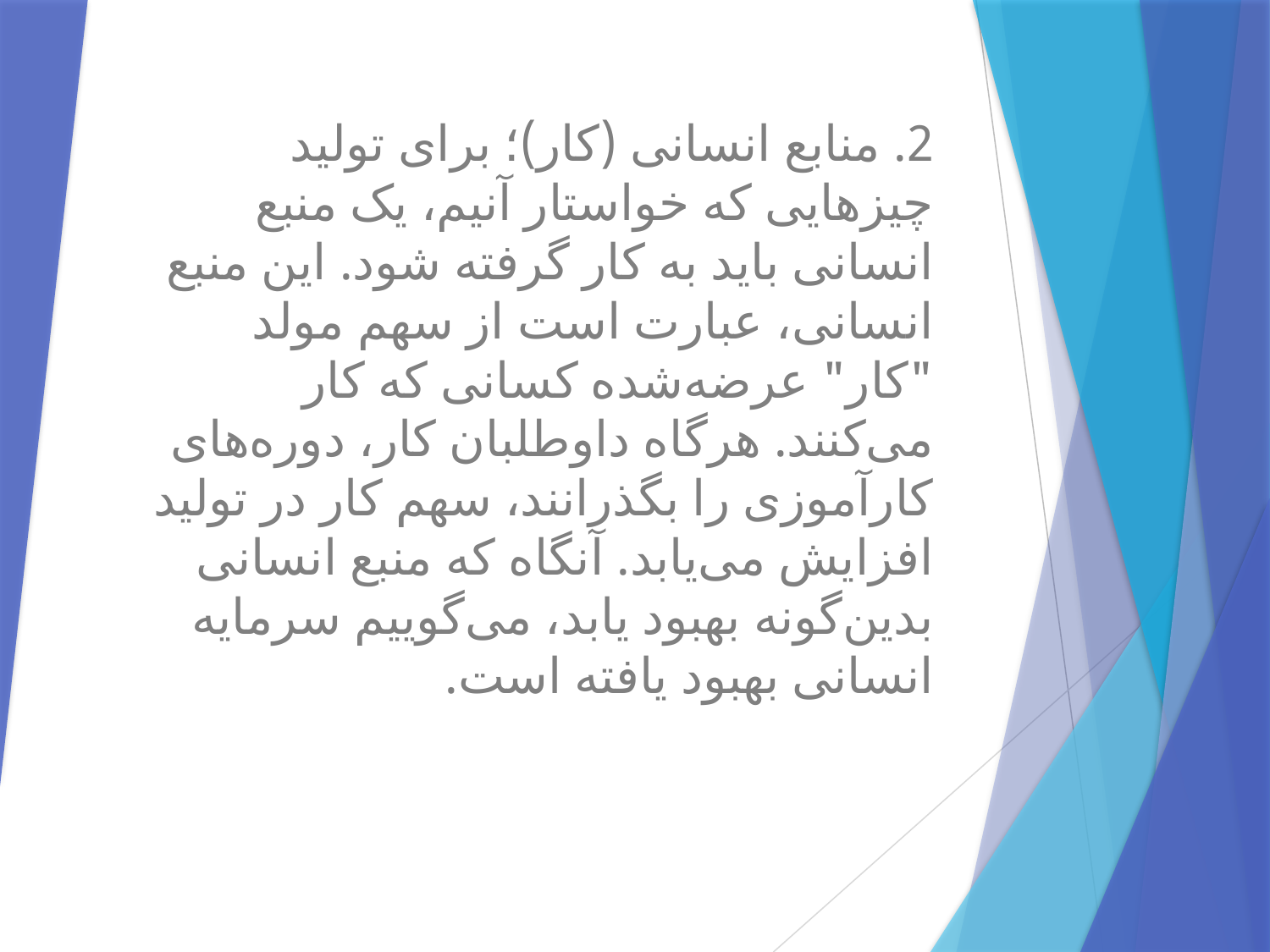

2. منابع انسانی (کار)؛ برای تولید چیزهایی که خواستار آنیم، یک منبع انسانی باید به کار گرفته شود. این منبع انسانی، عبارت است از سهم مولد "کار" عرضه‌شده کسانی که کار می‌کنند. هرگاه داوطلبان کار، دوره‌های کارآموزی را بگذرانند، سهم کار در تولید افزایش می‌یابد. آنگاه که منبع انسانی بدین‌گونه بهبود یابد، می‌گوییم سرمایه انسانی بهبود یافته است.